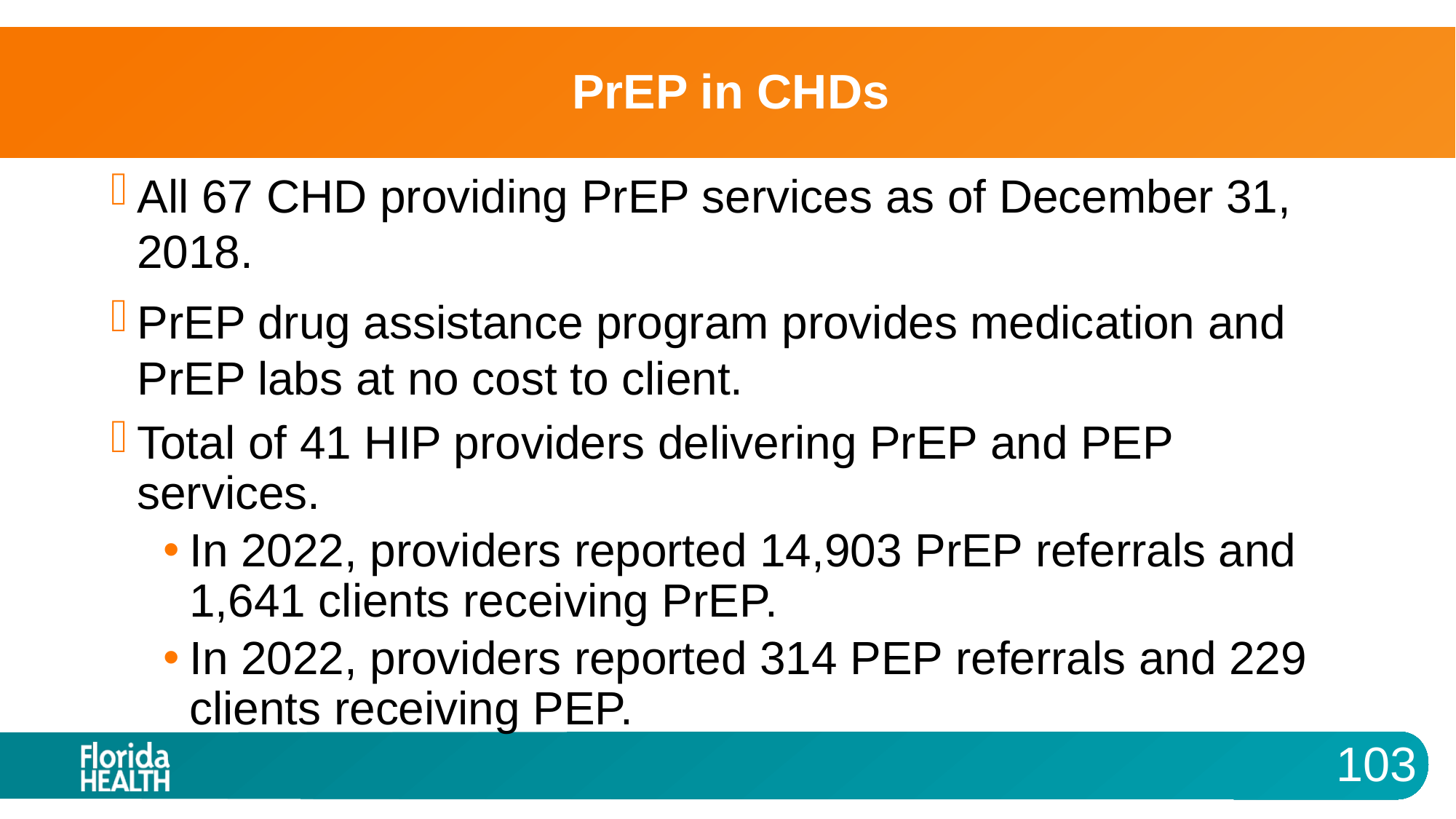

# PrEP in CHDs
All 67 CHD providing PrEP services as of December 31, 2018.
PrEP drug assistance program provides medication and PrEP labs at no cost to client.
Total of 41 HIP providers delivering PrEP and PEP services.
In 2022, providers reported 14,903 PrEP referrals and 1,641 clients receiving PrEP.
In 2022, providers reported 314 PEP referrals and 229 clients receiving PEP.